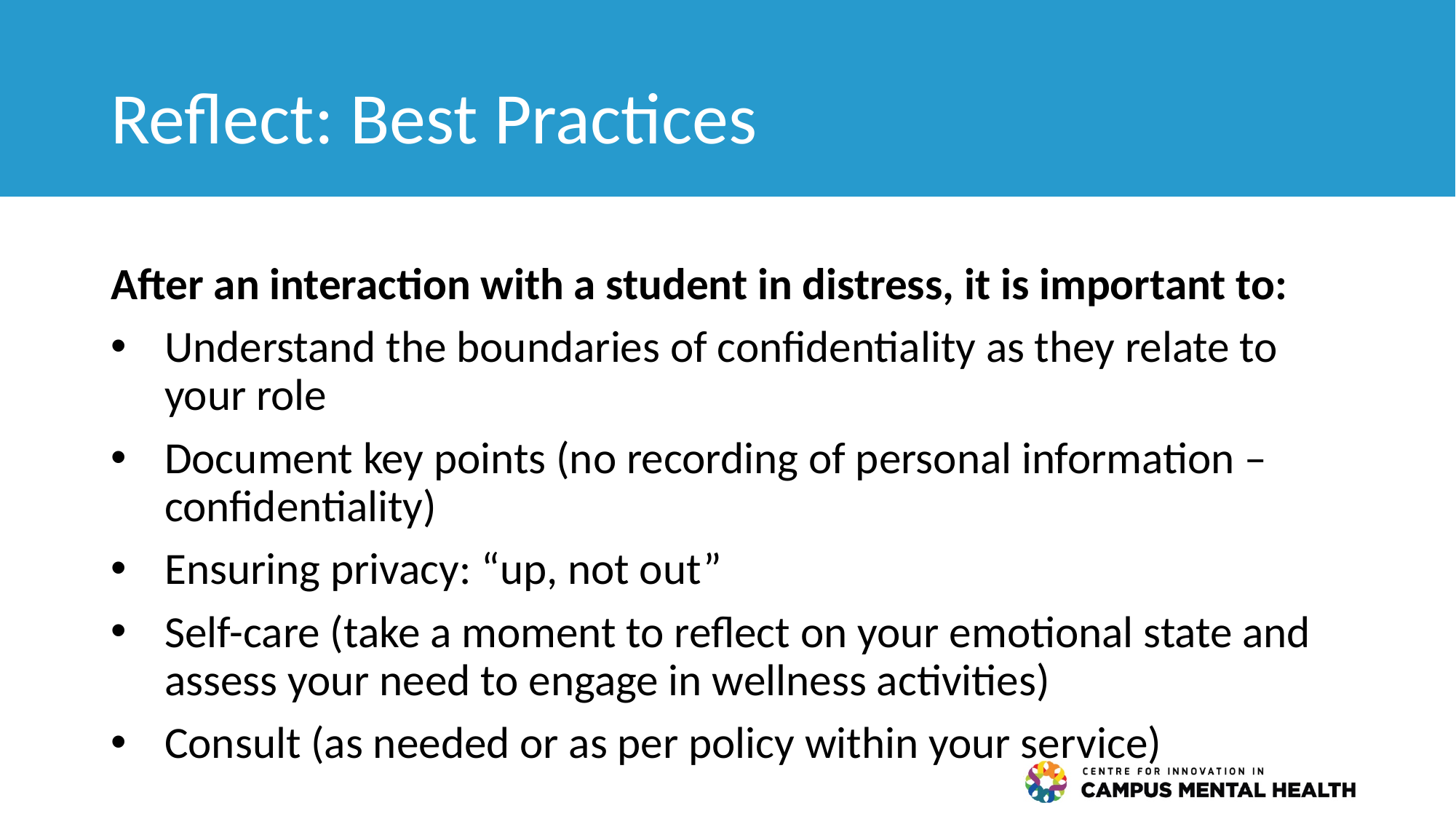

# Reflect: Best Practices
After an interaction with a student in distress, it is important to:
Understand the boundaries of confidentiality as they relate to your role
Document key points (no recording of personal information – confidentiality)
Ensuring privacy: “up, not out”
Self-care (take a moment to reflect on your emotional state and assess your need to engage in wellness activities)
Consult (as needed or as per policy within your service)